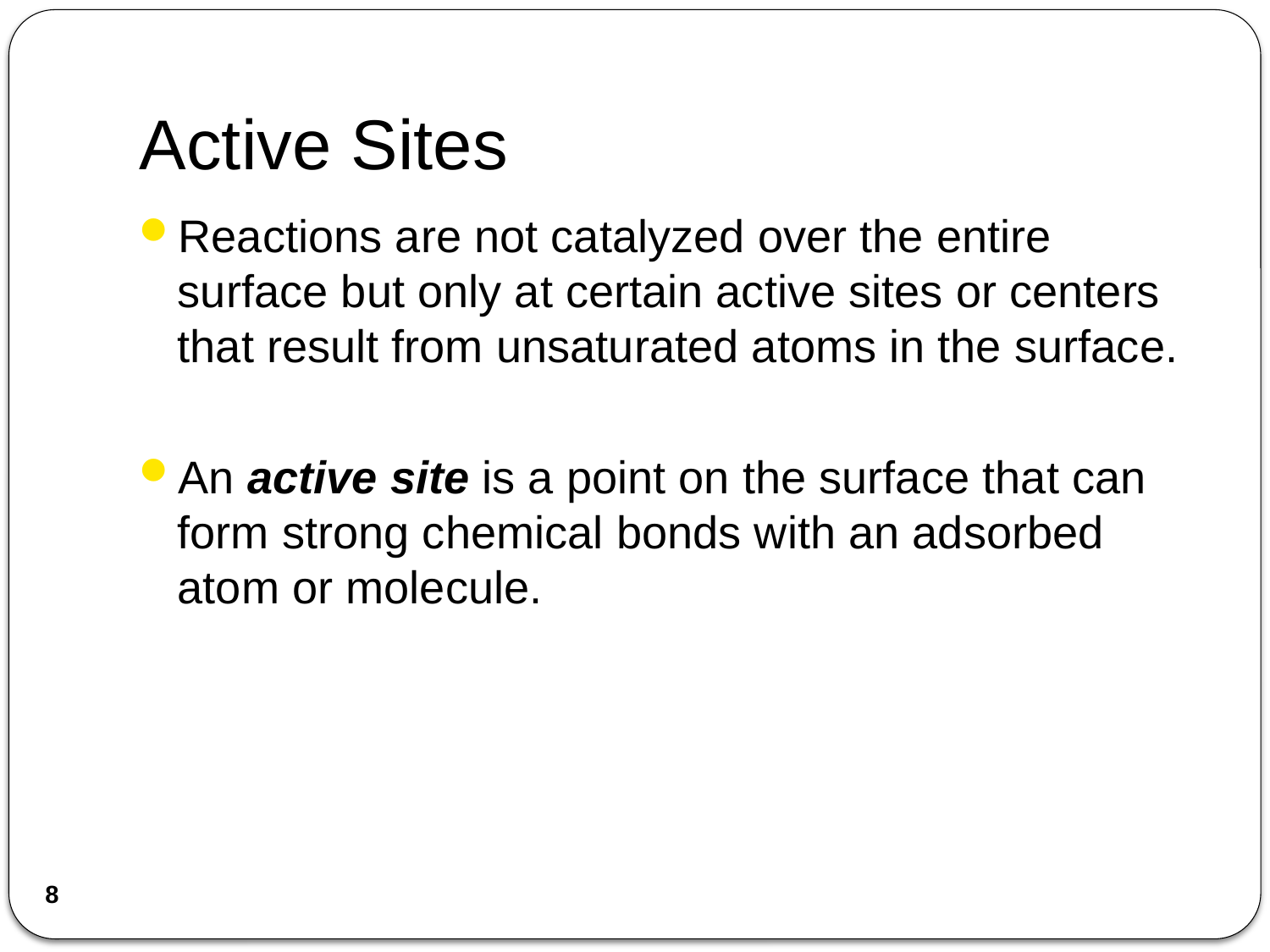

# Active Sites
Reactions are not catalyzed over the entire surface but only at certain active sites or centers that result from unsaturated atoms in the surface.

An active site is a point on the surface that can form strong chemical bonds with an adsorbed atom or molecule.

8